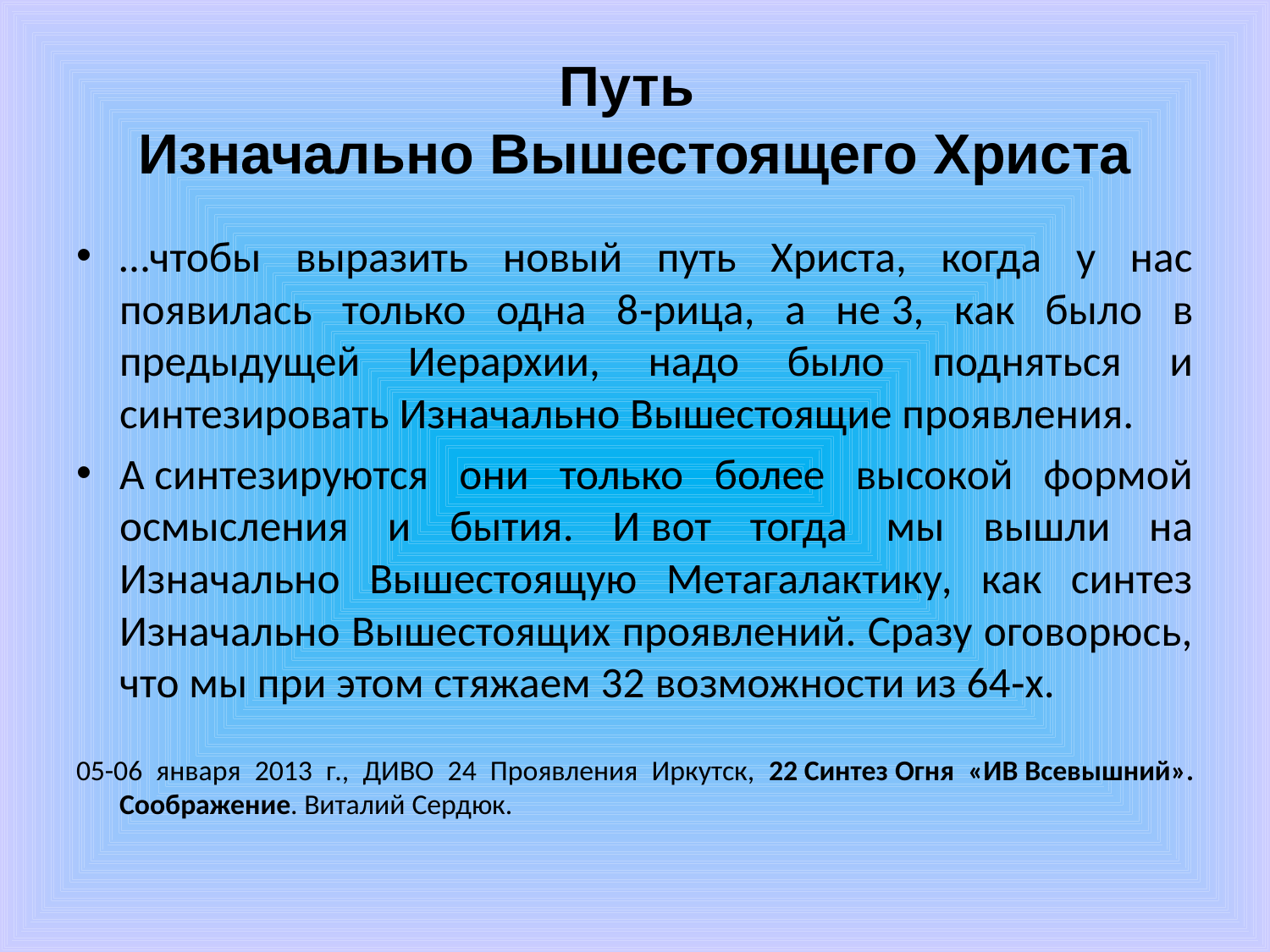

# Путь Изначально Вышестоящего Христа
…чтобы выразить новый путь Христа, когда у нас появилась только одна 8‑рица, а не 3, как было в предыдущей Иерархии, надо было подняться и синтезировать Изначально Вышестоящие проявления.
А синтезируются они только более высокой формой осмысления и бытия. И вот тогда мы вышли на Изначально Вышестоящую Метагалактику, как синтез Изначально Вышестоящих проявлений. Сразу оговорюсь, что мы при этом стяжаем 32 возможности из 64‑х.

05-06 января 2013 г., ДИВО 24 Проявления Иркутск, 22 Синтез Огня «ИВ Всевышний». Соображение. Виталий Сердюк.